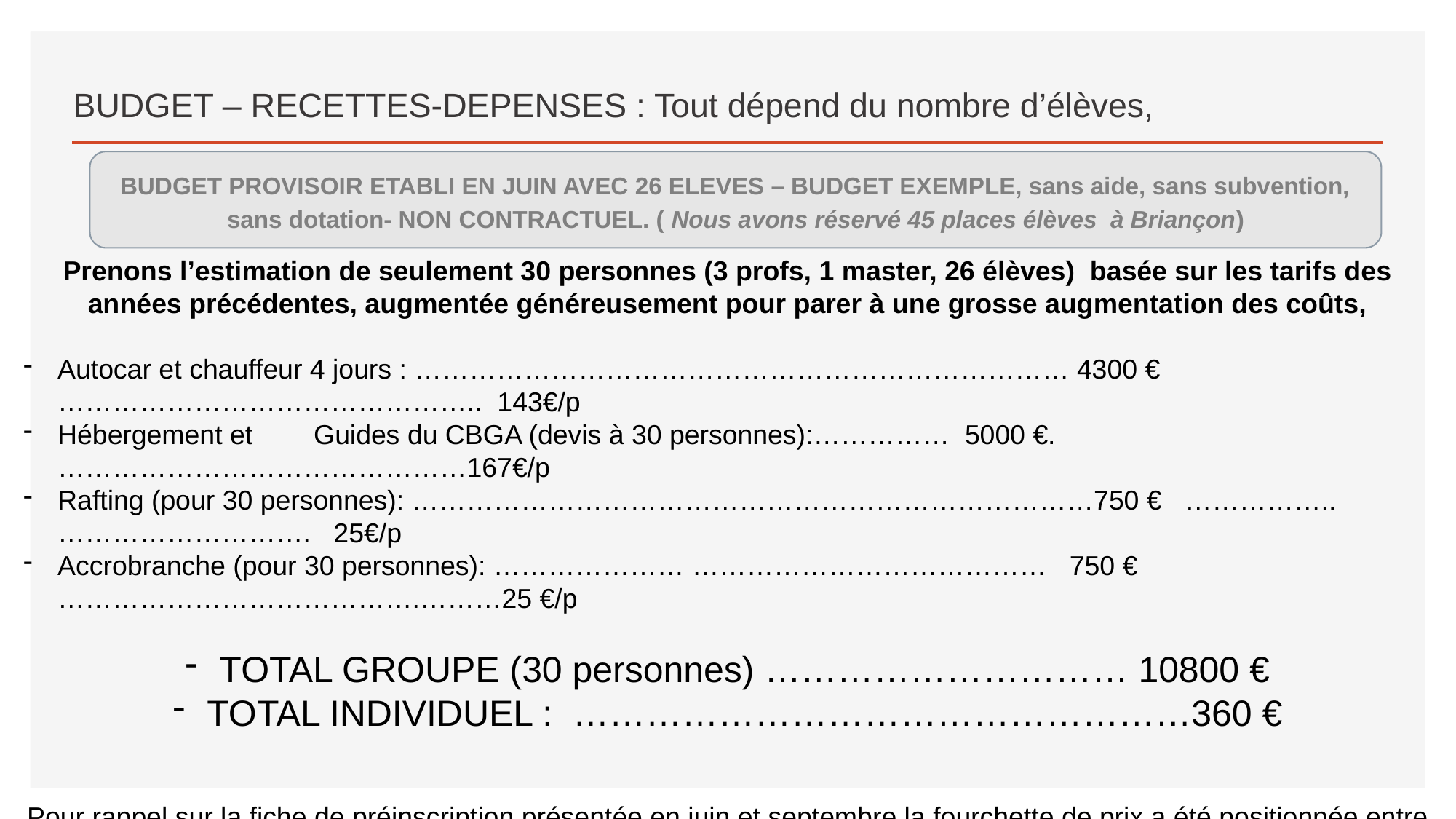

# BUDGET – RECETTES-DEPENSES : Tout dépend du nombre d’élèves,
BUDGET PROVISOIR ETABLI EN JUIN AVEC 26 ELEVES – BUDGET EXEMPLE, sans aide, sans subvention, sans dotation- NON CONTRACTUEL. ( Nous avons réservé 45 places élèves  à Briançon)
Prenons l’estimation de seulement 30 personnes (3 profs, 1 master, 26 élèves)  basée sur les tarifs des années précédentes, augmentée généreusement pour parer à une grosse augmentation des coûts,

Autocar et chauffeur 4 jours : ……………………………………………………………… 4300 €………………………………………..  143€/p
Hébergement et        Guides du CBGA (devis à 30 personnes):……………  5000 €.  ………………………………………167€/p
Rafting (pour 30 personnes): …………………………………………………………………750 €   ……………..……………………….   25€/p
Accrobranche (pour 30 personnes): ………………… …………………………………   750 € ………………………………….………25 €/p

TOTAL GROUPE (30 personnes) ………………………… 10800 €
TOTAL INDIVIDUEL :  ……………………………………………360 €

Pour rappel sur la fiche de préinscription présentée en juin et septembre la fourchette de prix a été positionnée entre 300  à 380 €.   En juin, un pré-budget s’est positionné sur cette référence.
Aides aux familles ? Chèques vacances – Fonds Solidaires Lycéens – Classe-Projet- Dotation Région,